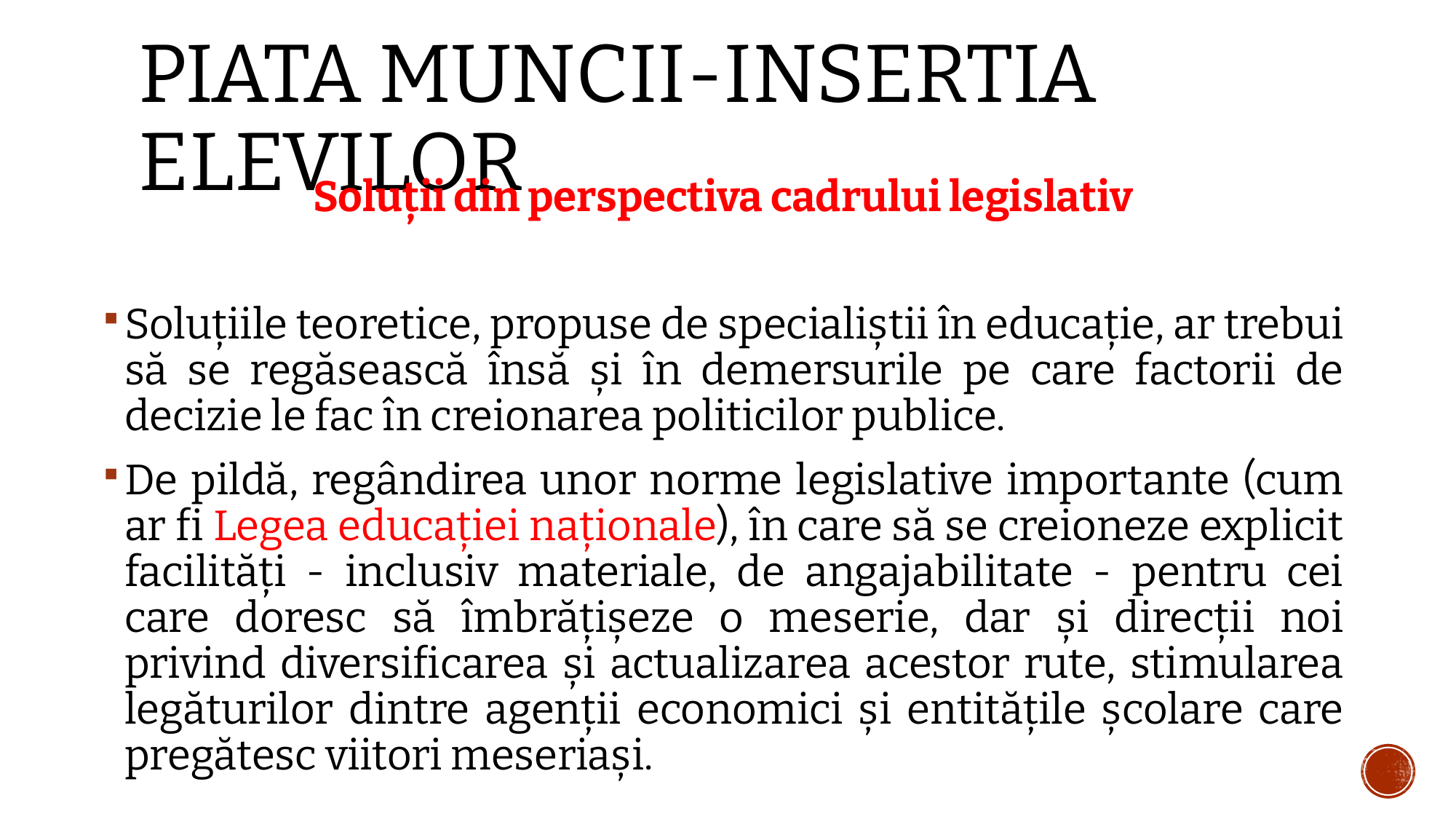

# Piata muncii-insertia elevilor
Soluții din perspectiva cadrului legislativ

Soluțiile teoretice, propuse de specialiștii în educație, ar trebui să se regăsească însă și în demersurile pe care factorii de decizie le fac în creionarea politicilor publice.
De pildă, regândirea unor norme legislative importante (cum ar fi Legea educației națio­nale), în care să se creioneze explicit facilități - inclusiv materiale, de angajabilitate - pentru cei care doresc să îmbrățișeze o meserie, dar și direcții noi privind diversificarea și actualizarea acestor rute, stimularea legăturilor dintre agenții economici și entitățile școlare care pregătesc viitori meseriași.